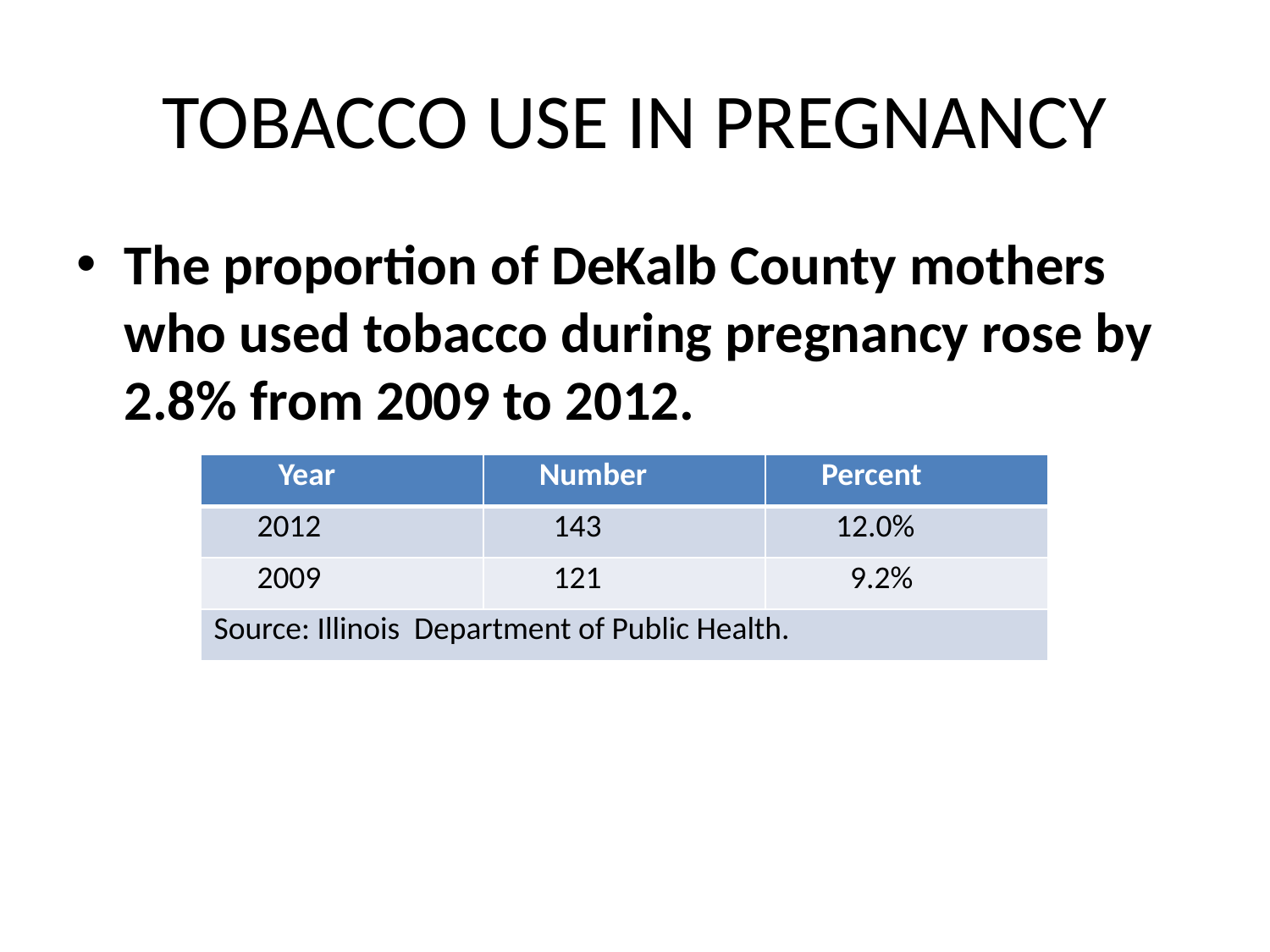

# TOBACCO USE IN PREGNANCY
The proportion of DeKalb County mothers who used tobacco during pregnancy rose by 2.8% from 2009 to 2012.
| Year | Number | Percent |
| --- | --- | --- |
| 2012 | 143 | 12.0% |
| 2009 | 121 | 9.2% |
| Source: Illinois Department of Public Health. |  |  |